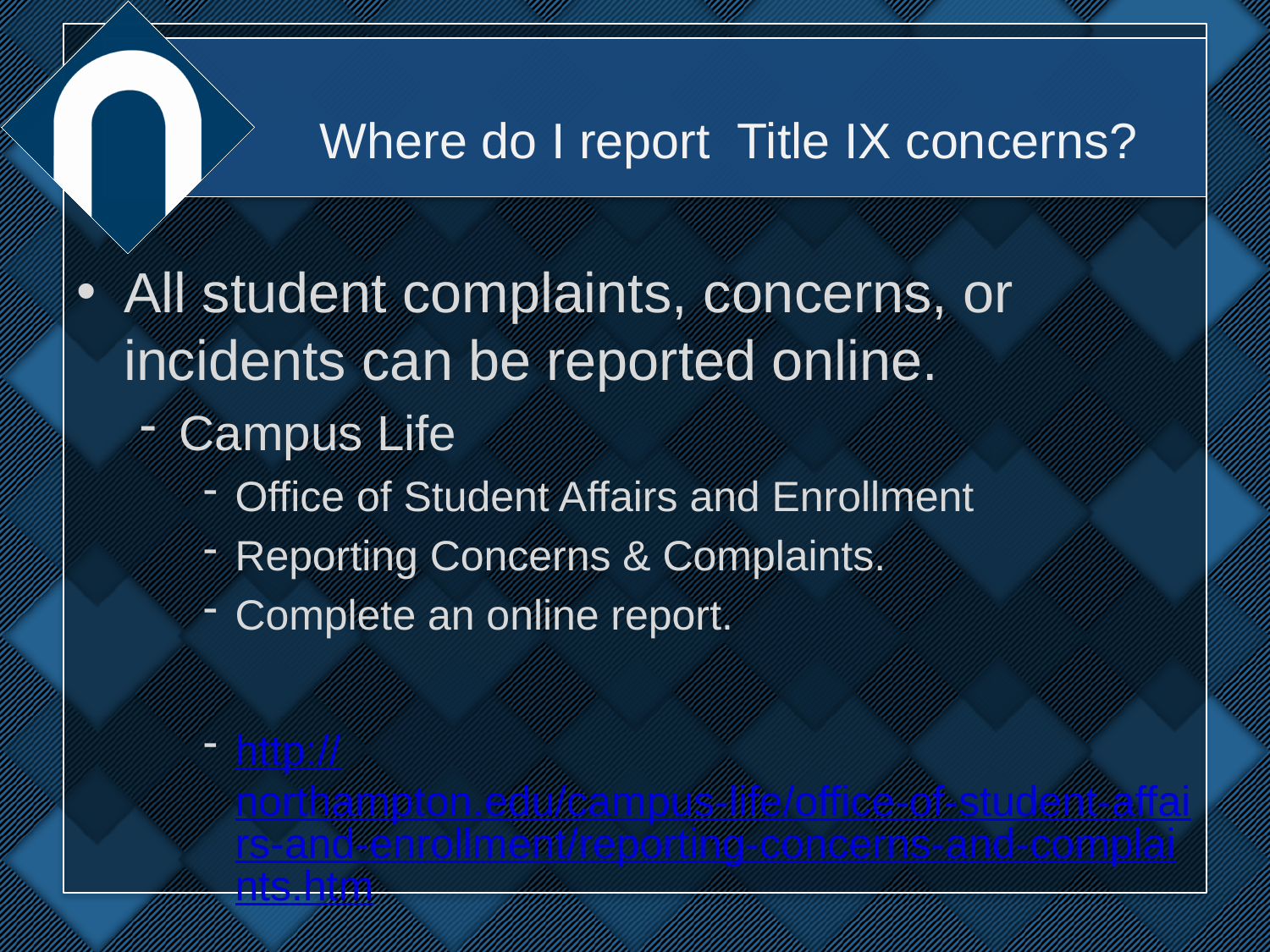

# Where do I report  Title IX concerns?
All student complaints, concerns, or incidents can be reported online.
Campus Life
Office of Student Affairs and Enrollment
Reporting Concerns & Complaints.
Complete an online report.

http://northampton.edu/campus-life/office-of-student-affairs-and-enrollment/reporting-concerns-and-complaints.htm